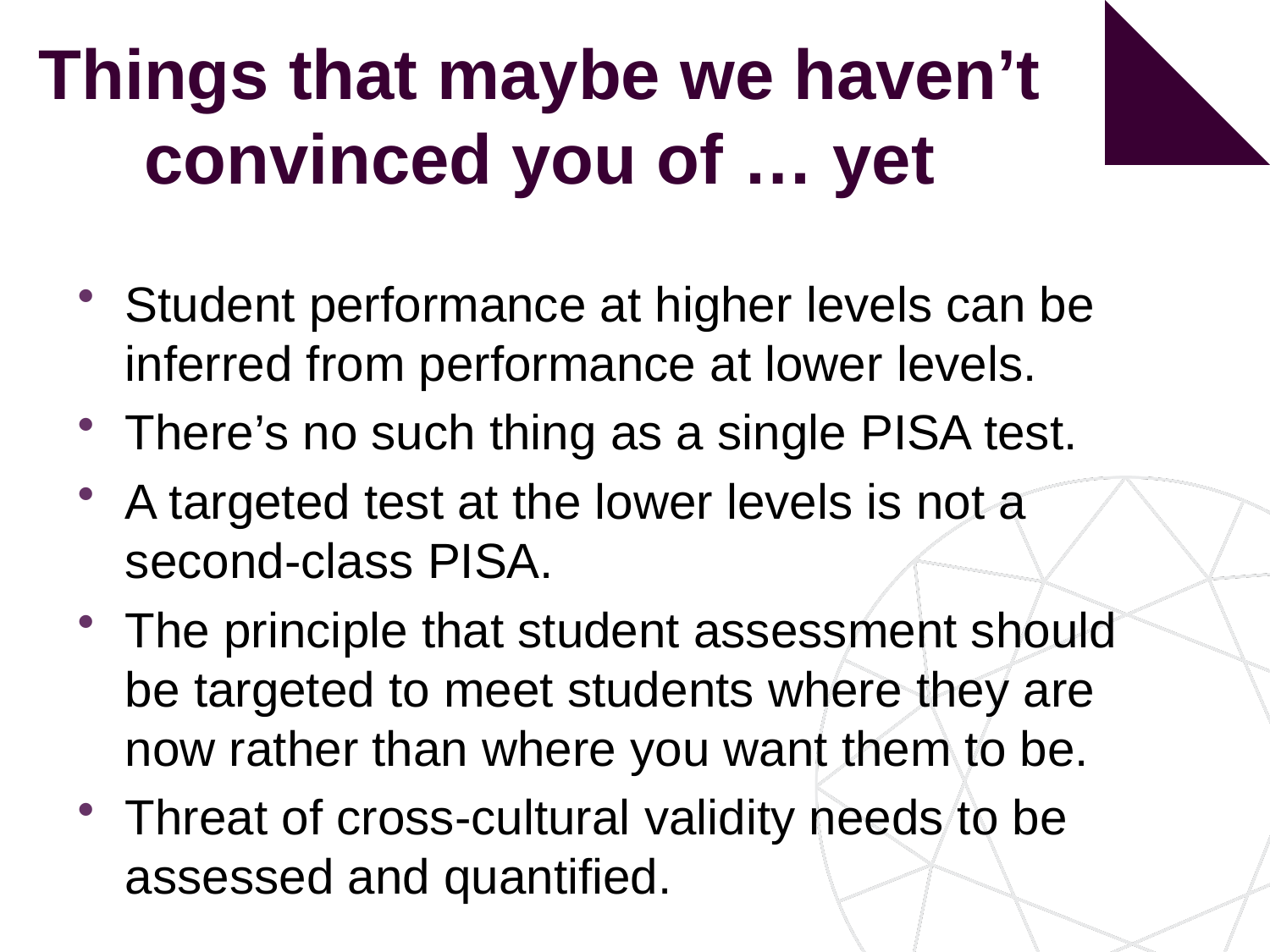

# Things that maybe we haven’t convinced you of … yet
Student performance at higher levels can be inferred from performance at lower levels.
There’s no such thing as a single PISA test.
A targeted test at the lower levels is not a second-class PISA.
The principle that student assessment should be targeted to meet students where they are now rather than where you want them to be.
Threat of cross-cultural validity needs to be assessed and quantified.